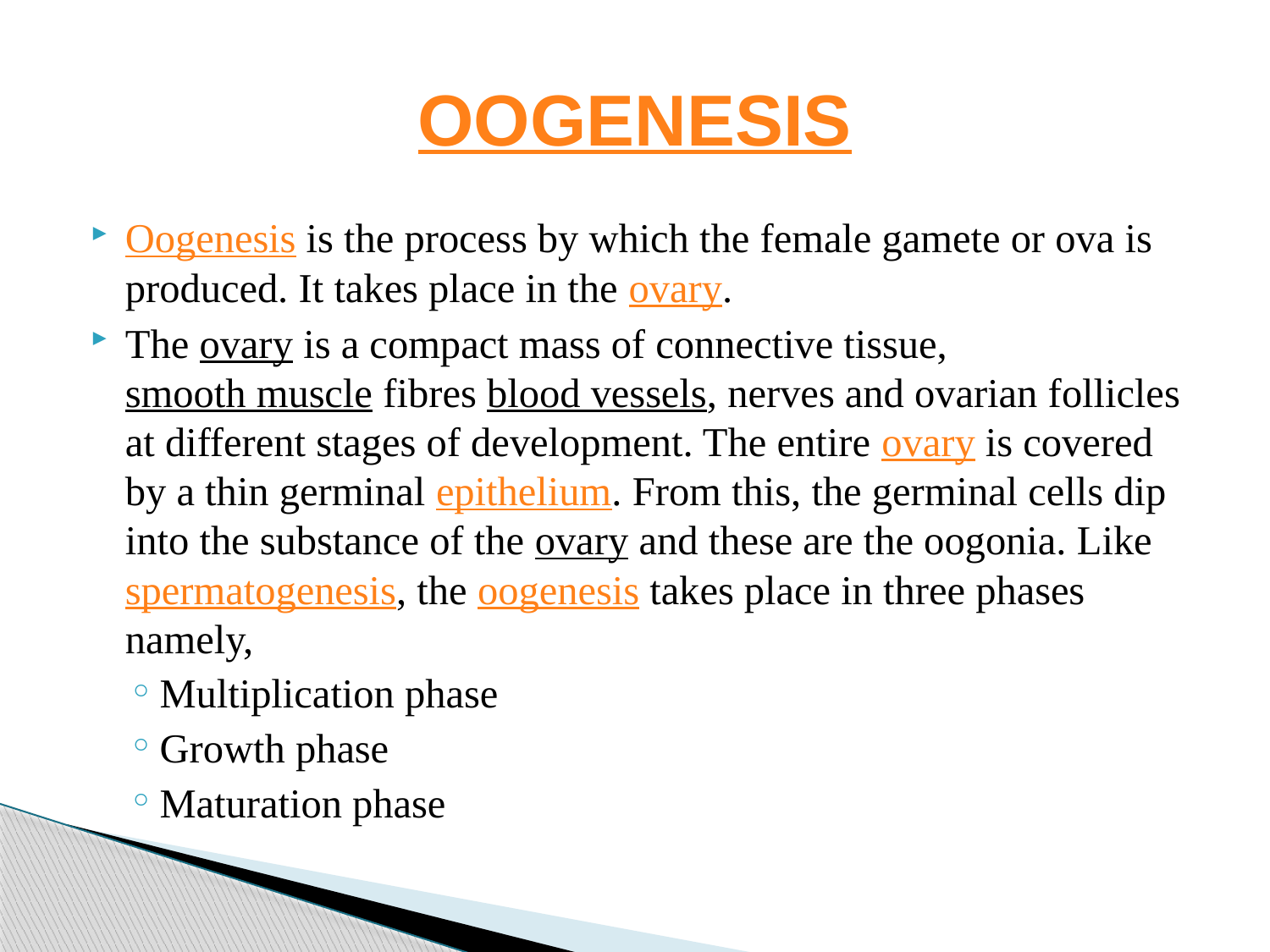

# OOGENESIS
Oogenesis is the process by which the female gamete or ova is produced. It takes place in the ovary.
The ovary is a compact mass of connective tissue, smooth muscle fibres blood vessels, nerves and ovarian follicles at different stages of development. The entire ovary is covered by a thin germinal epithelium. From this, the germinal cells dip into the substance of the ovary and these are the oogonia. Like spermatogenesis, the oogenesis takes place in three phases namely,
Multiplication phase
Growth phase
Maturation phase